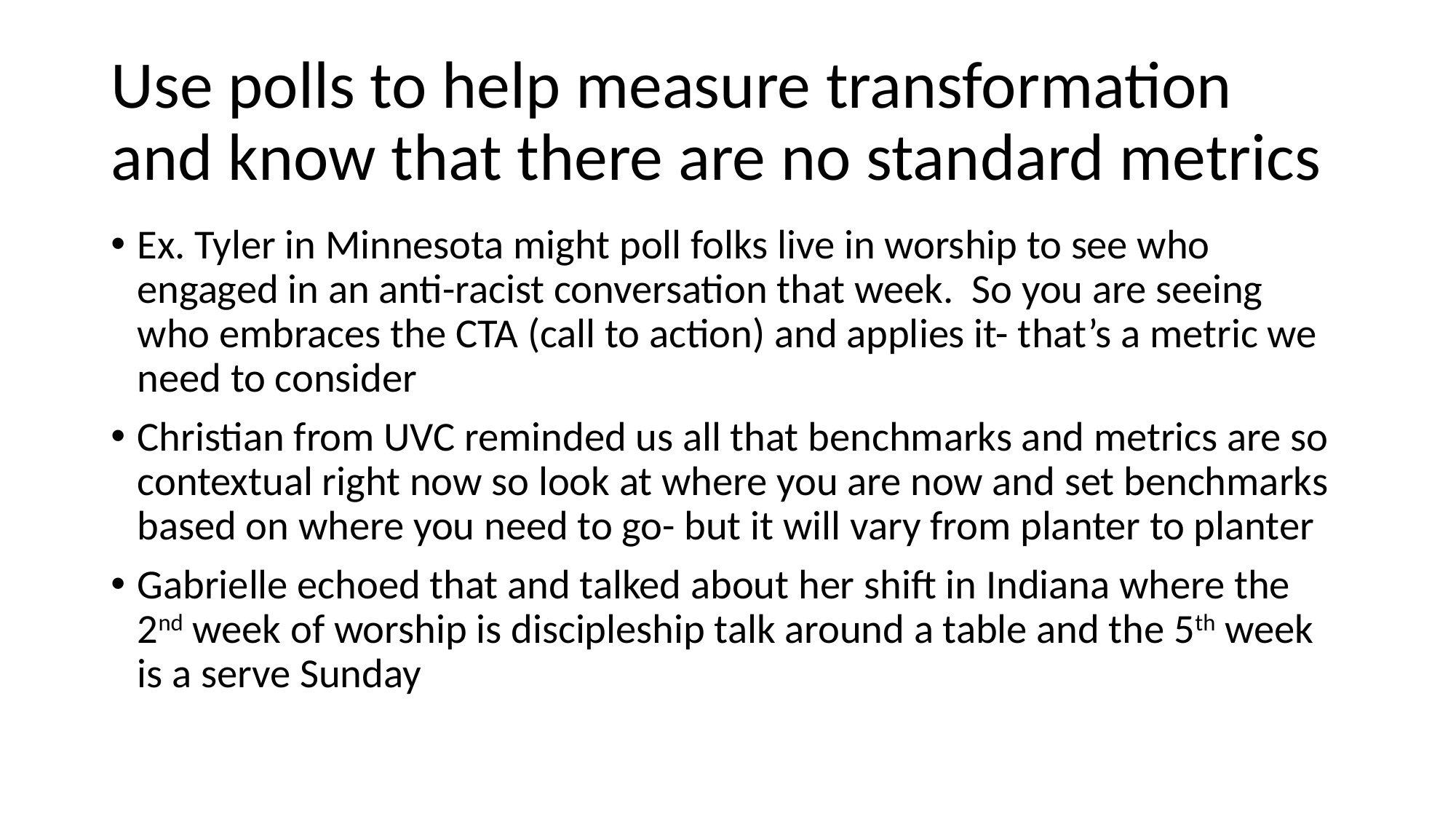

# Use polls to help measure transformation and know that there are no standard metrics
Ex. Tyler in Minnesota might poll folks live in worship to see who engaged in an anti-racist conversation that week.  So you are seeing who embraces the CTA (call to action) and applies it- that’s a metric we need to consider
Christian from UVC reminded us all that benchmarks and metrics are so contextual right now so look at where you are now and set benchmarks based on where you need to go- but it will vary from planter to planter
Gabrielle echoed that and talked about her shift in Indiana where the 2nd week of worship is discipleship talk around a table and the 5th week is a serve Sunday